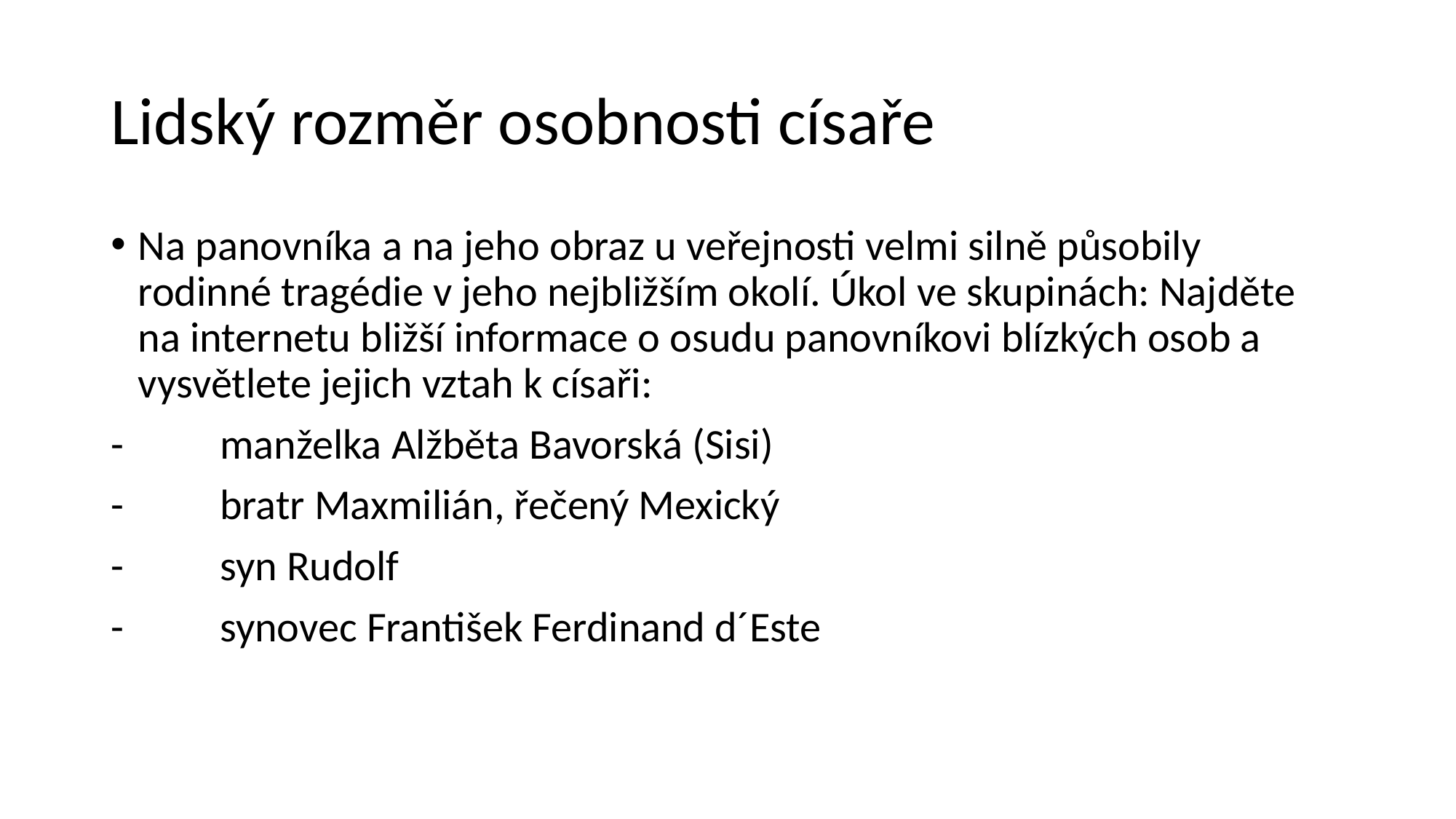

# Lidský rozměr osobnosti císaře
Na panovníka a na jeho obraz u veřejnosti velmi silně působily rodinné tragédie v jeho nejbližším okolí. Úkol ve skupinách: Najděte na internetu bližší informace o osudu panovníkovi blízkých osob a vysvětlete jejich vztah k císaři:
-	manželka Alžběta Bavorská (Sisi)
-	bratr Maxmilián, řečený Mexický
-	syn Rudolf
-	synovec František Ferdinand d´Este